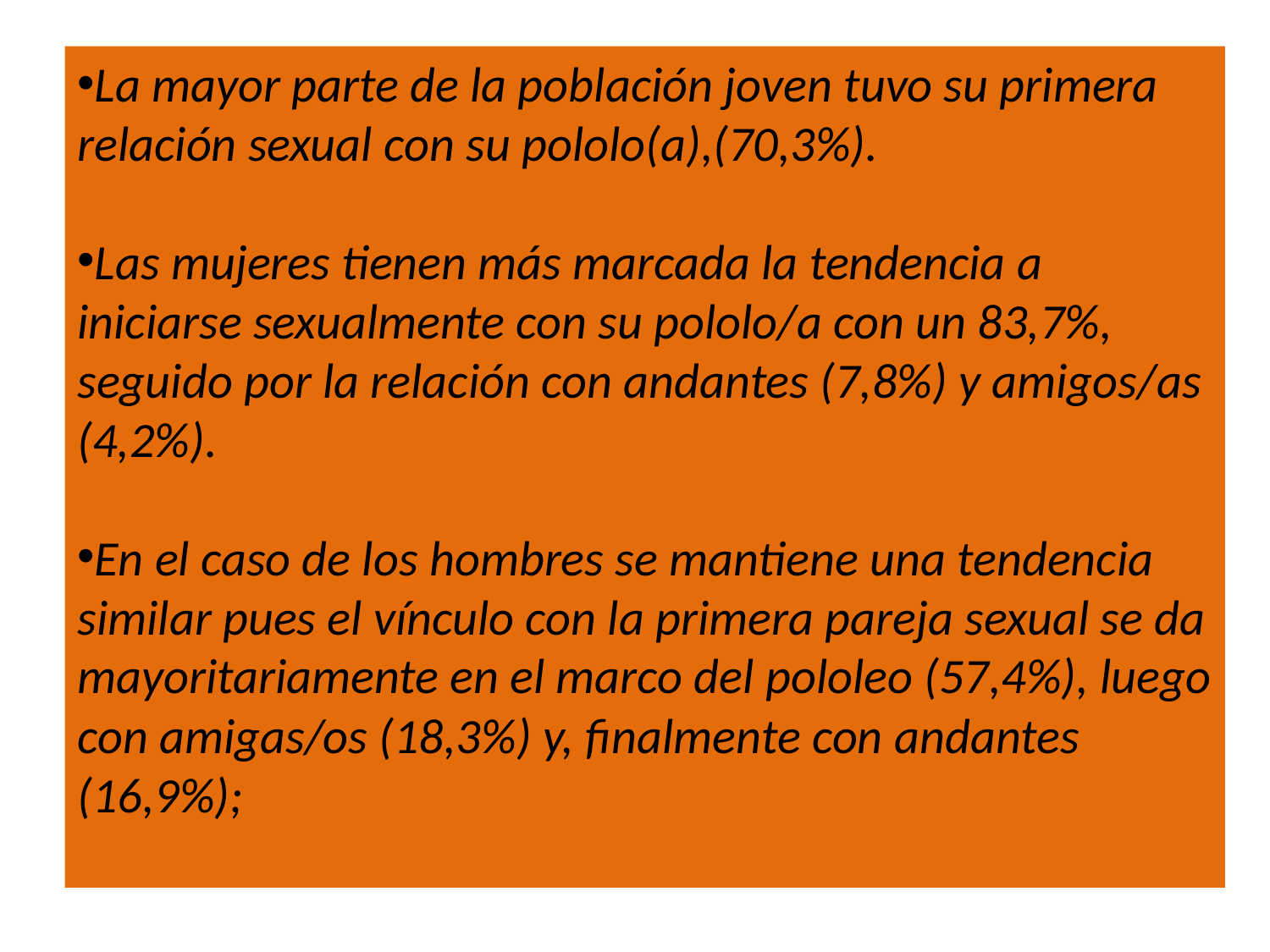

La mayor parte de la población joven tuvo su primera relación sexual con su pololo(a),(70,3%).

Las mujeres tienen más marcada la tendencia a iniciarse sexualmente con su pololo/a con un 83,7%, seguido por la relación con andantes (7,8%) y amigos/as (4,2%).

En el caso de los hombres se mantiene una tendencia similar pues el vínculo con la primera pareja sexual se da mayoritariamente en el marco del pololeo (57,4%), luego con amigas/os (18,3%) y, finalmente con andantes (16,9%);